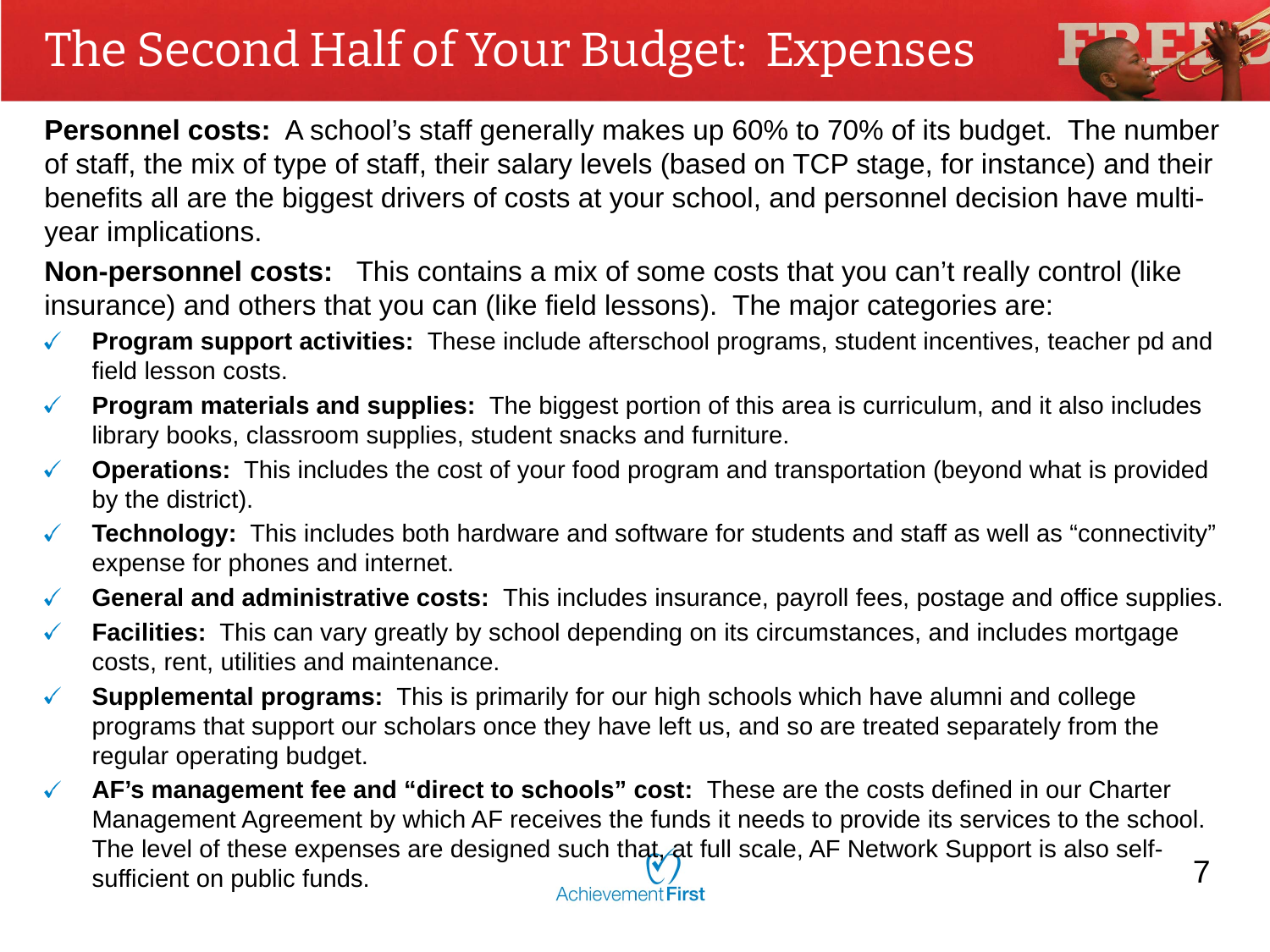

The Second Half of Your Budget:  Expenses
Personnel costs:  A school’s staff generally makes up 60% to 70% of its budget.  The number of staff, the mix of type of staff, their salary levels (based on TCP stage, for instance) and their benefits all are the biggest drivers of costs at your school, and personnel decision have multi-year implications.
Non-personnel costs:   This contains a mix of some costs that you can’t really control (like insurance) and others that you can (like field lessons).  The major categories are:
Program support activities:  These include afterschool programs, student incentives, teacher pd and field lesson costs.
Program materials and supplies:  The biggest portion of this area is curriculum, and it also includes library books, classroom supplies, student snacks and furniture.
Operations:  This includes the cost of your food program and transportation (beyond what is provided by the district).
Technology:  This includes both hardware and software for students and staff as well as “connectivity” expense for phones and internet.
General and administrative costs:  This includes insurance, payroll fees, postage and office supplies.
Facilities:  This can vary greatly by school depending on its circumstances, and includes mortgage costs, rent, utilities and maintenance.
Supplemental programs:  This is primarily for our high schools which have alumni and college programs that support our scholars once they have left us, and so are treated separately from the regular operating budget.
AF’s management fee and “direct to schools” cost:  These are the costs defined in our Charter Management Agreement by which AF receives the funds it needs to provide its services to the school.  The level of these expenses are designed such that, at full scale, AF Network Support is also self-sufficient on public funds.
7